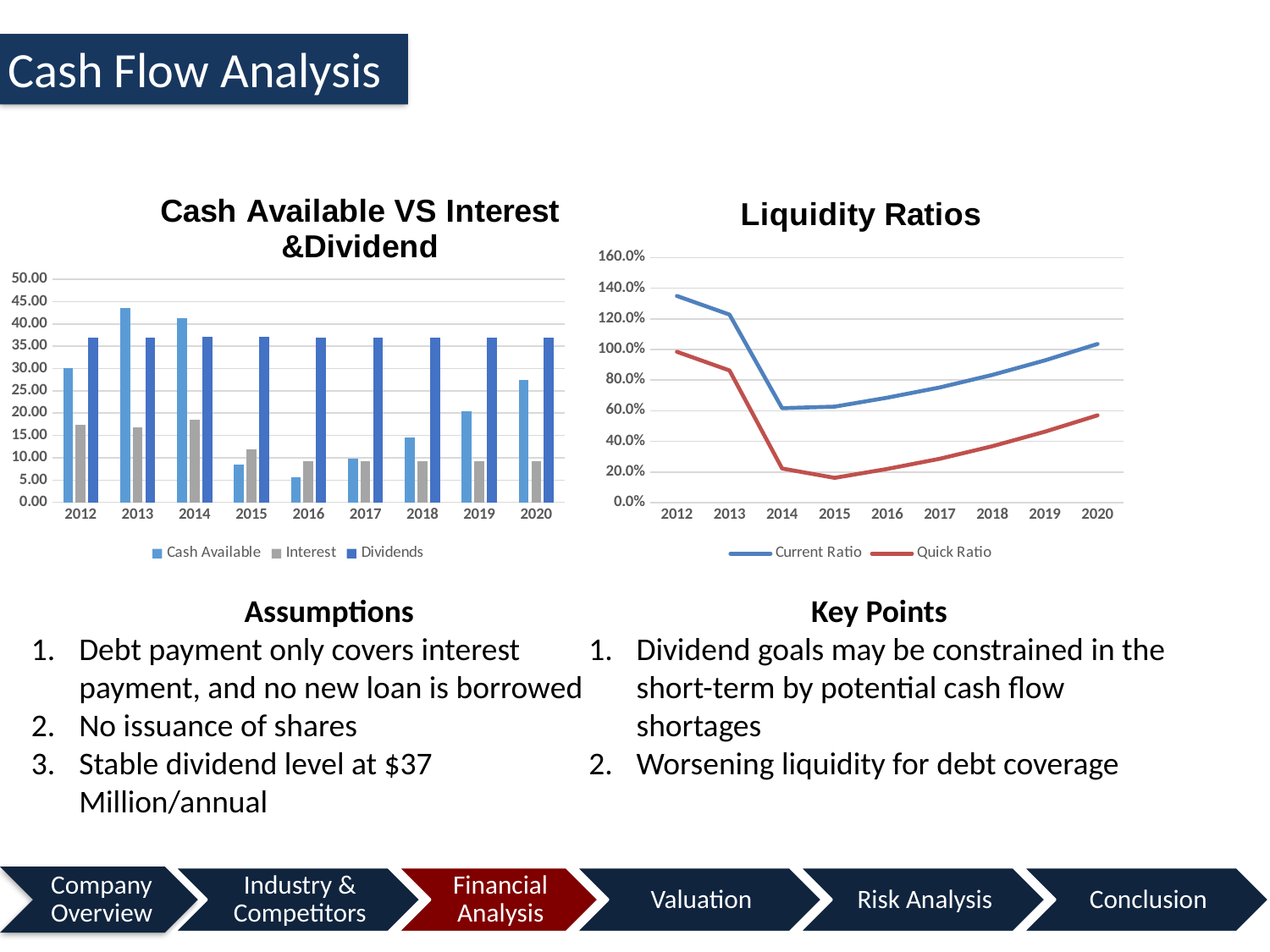

Cash Flow Analysis

### Chart: Cash Available VS Interest &Dividend

| Category | Cash Available | Interest | Dividends |
|---|---|---|---|
| 2012 | 30.023 | 17.458 | 36.95 |
| 2013 | 43.534 | 16.75 | 36.955 |
| 2014 | 41.353 | 18.592 | 37.059 |
| 2015 | 8.41 | 11.955 | 37.0919994354248 |
| 2016 | 5.68200030899048 | 9.2509528 | 37.0 |
| 2017 | 9.830654063317096 | 9.2509528 | 37.0 |
| 2018 | 14.540306396026152 | 9.2509528 | 37.0 |
| 2019 | 20.430930610374062 | 9.2509528 | 37.0 |
| 2020 | 27.44522759737528 | 9.2509528 | 37.0 |

### Chart: Liquidity Ratios

| Category | Current Ratio | Quick Ratio |
|---|---|---|
| 2012 | 1.349458544131789 | 0.9849688506083538 |
| 2013 | 1.227765223941132 | 0.8628541630453677 |
| 2014 | 0.6163962189157897 | 0.22302866918969363 |
| 2015 | 0.6265478552370528 | 0.16188342341109666 |
| 2016 | 0.6851801267212538 | 0.21993093157080362 |
| 2017 | 0.7519783531988717 | 0.28649322584686104 |
| 2018 | 0.8338628309324336 | 0.36820313277592837 |
| 2019 | 0.9290705469893686 | 0.4632651358557225 |
| 2020 | 1.0358485180875088 | 0.5699172200534098 |
Assumptions
Debt payment only covers interest payment, and no new loan is borrowed
No issuance of shares
Stable dividend level at $37 Million/annual

Key Points
Dividend goals may be constrained in the short-term by potential cash flow shortages
Worsening liquidity for debt coverage

Company Overview
Industry & Competitors
Financial Analysis
Valuation
Risk Analysis
Conclusion